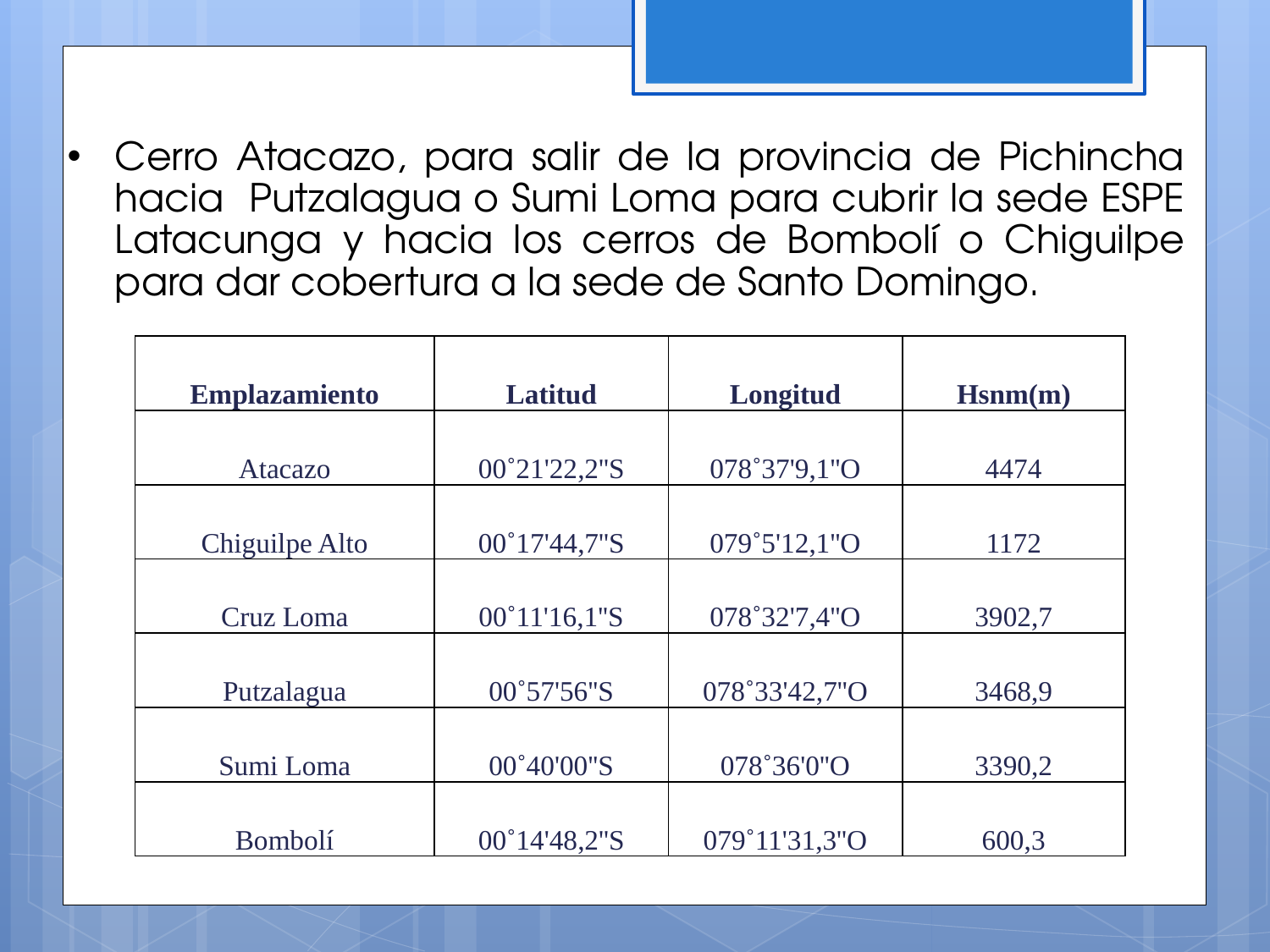

Cerro Atacazo, para salir de la provincia de Pichincha hacia  Putzalagua o Sumi Loma para cubrir la sede ESPE Latacunga y hacia los cerros de Bombolí o Chiguilpe para dar cobertura a la sede de Santo Domingo.
| Emplazamiento | Latitud | Longitud | Hsnm(m) |
| --- | --- | --- | --- |
| Atacazo | 00˚21'22,2''S | 078˚37'9,1''O | 4474 |
| Chiguilpe Alto | 00˚17'44,7''S | 079˚5'12,1''O | 1172 |
| Cruz Loma | 00˚11'16,1''S | 078˚32'7,4''O | 3902,7 |
| Putzalagua | 00˚57'56''S | 078˚33'42,7''O | 3468,9 |
| Sumi Loma | 00˚40'00''S | 078˚36'0''O | 3390,2 |
| Bombolí | 00˚14'48,2''S | 079˚11'31,3''O | 600,3 |